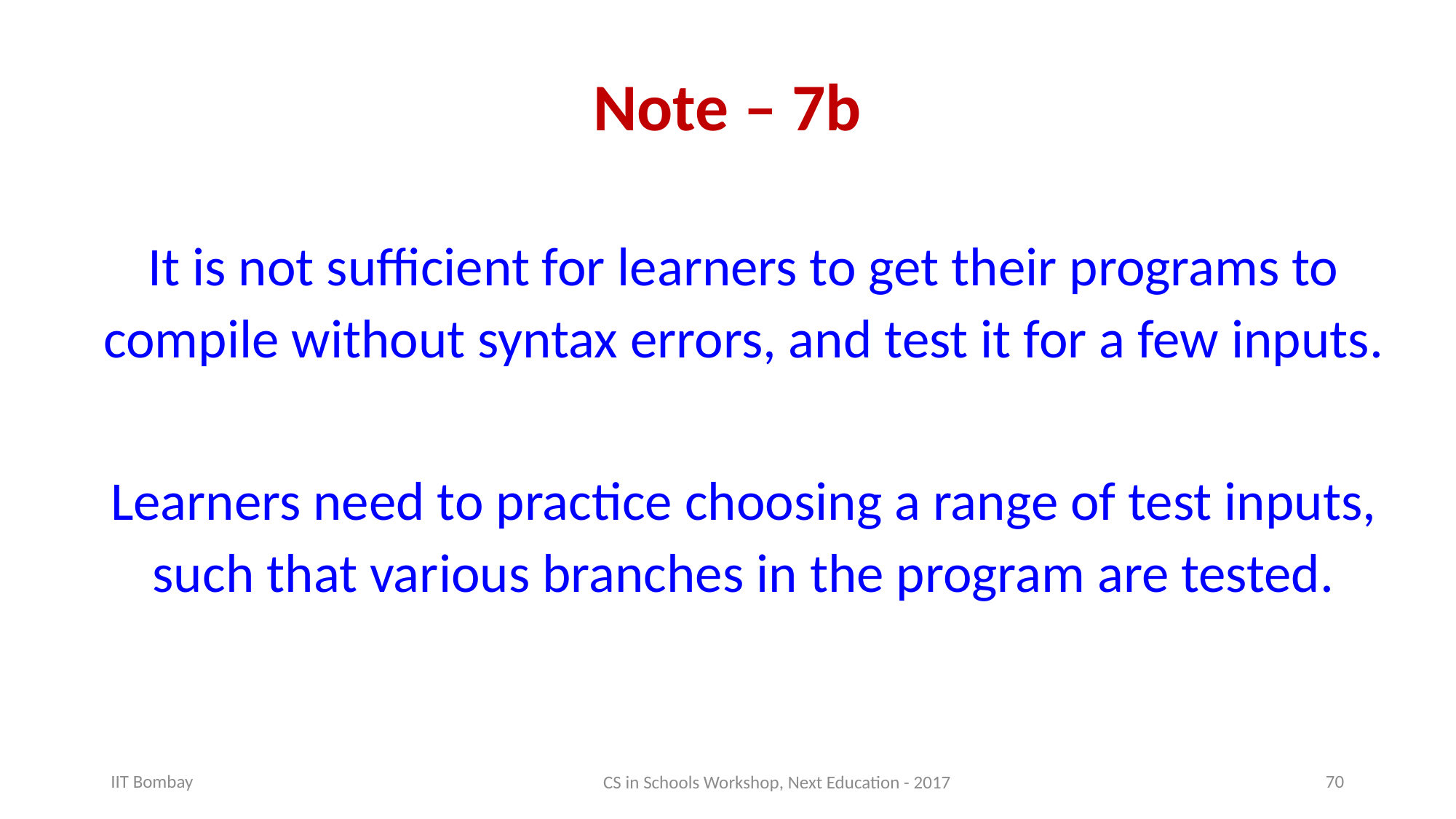

# Note – 7b
It is not sufficient for learners to get their programs to compile without syntax errors, and test it for a few inputs.

Learners need to practice choosing a range of test inputs, such that various branches in the program are tested.
CS in Schools Workshop, Next Education - 2017
IIT Bombay
70